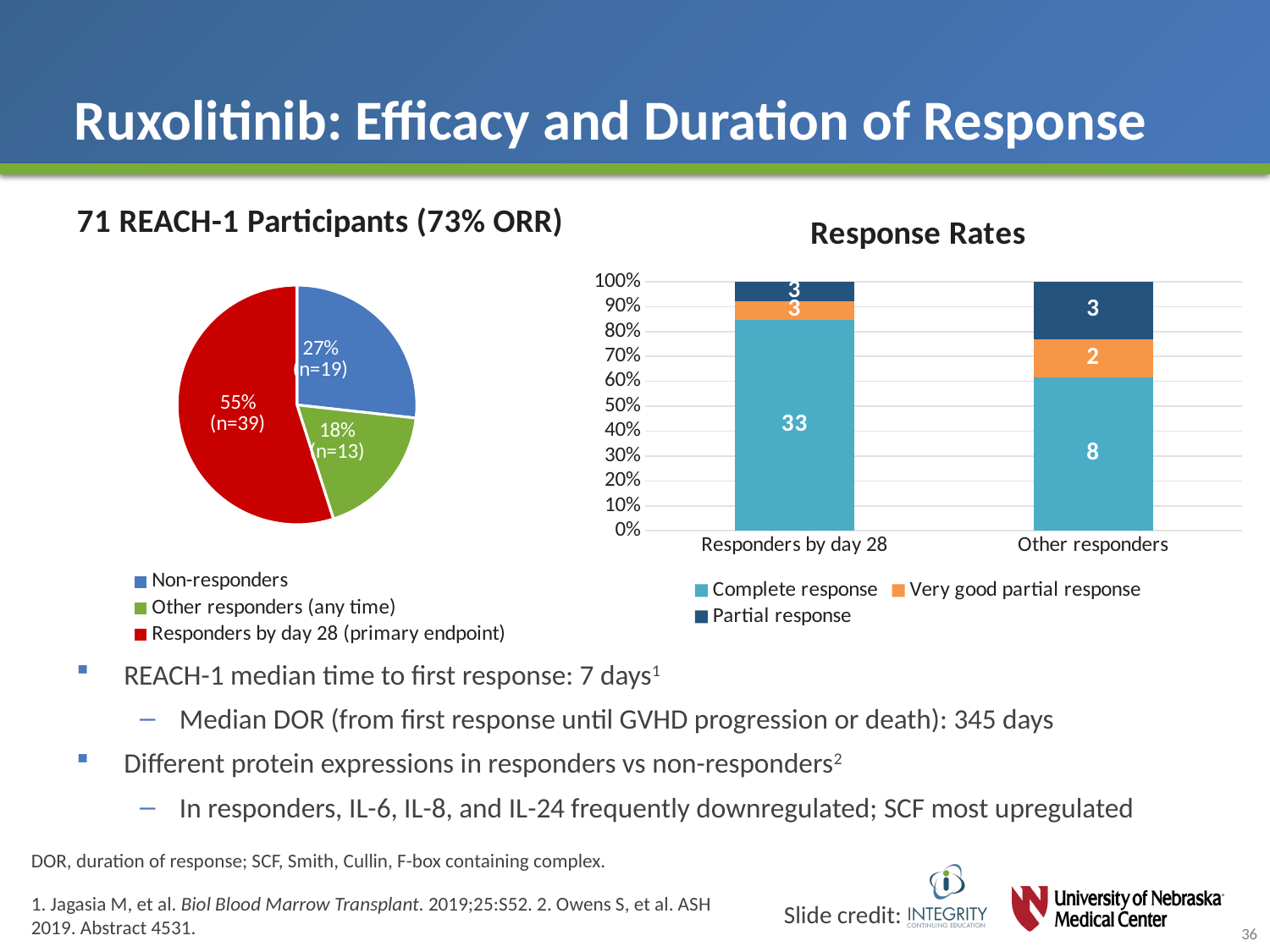

# Ruxolitinib: Efficacy and Duration of Response

### Chart:

| Category | 71 REACH-1 Participants (73% ORR) |
|---|---|
| Non-responders | 19.0 |
| Other responders (any time) | 13.0 |
| Responders by day 28 (primary endpoint) | 39.0 |

### Chart: Response Rates

| Category | Complete response | Very good partial response | Partial response |
|---|---|---|---|
| Responders by day 28 | 33.0 | 3.0 | 3.0 |
| Other responders | 8.0 | 2.0 | 3.0 |
REACH-1 median time to first response: 7 days1
Median DOR (from first response until GVHD progression or death): 345 days
Different protein expressions in responders vs non-responders2
In responders, IL-6, IL-8, and IL-24 frequently downregulated; SCF most upregulated

DOR, duration of response; SCF, Smith, Cullin, F-box containing complex.
1. Jagasia M, et al. Biol Blood Marrow Transplant. 2019;25:S52. 2. Owens S, et al. ASH 2019. Abstract 4531.